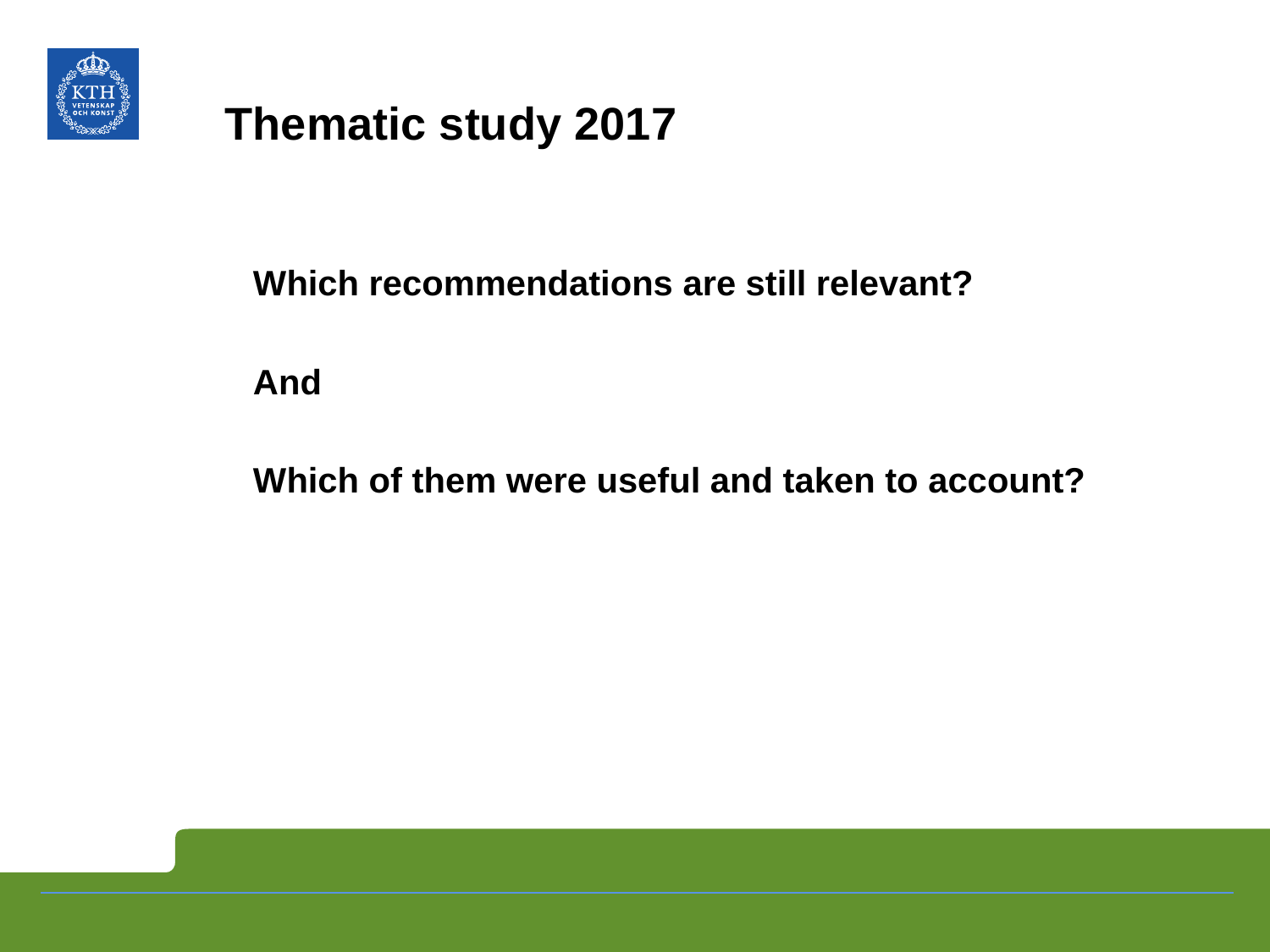

# Thematic study 2017
Which recommendations are still relevant?

And

Which of them were useful and taken to account?